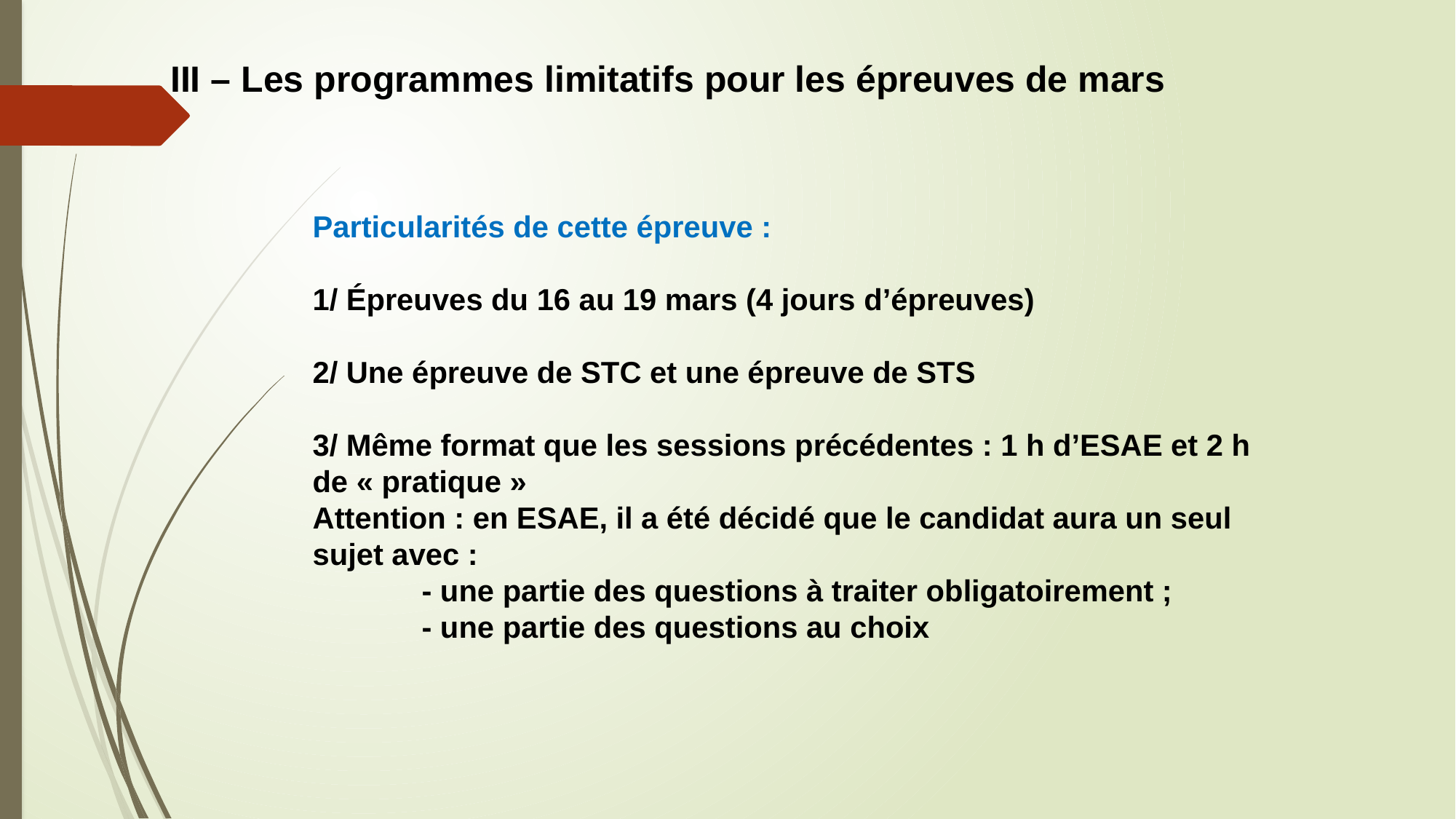

III – Les programmes limitatifs pour les épreuves de mars
Particularités de cette épreuve :

1/ Épreuves du 16 au 19 mars (4 jours d’épreuves)

2/ Une épreuve de STC et une épreuve de STS

3/ Même format que les sessions précédentes : 1 h d’ESAE et 2 h de « pratique »
Attention : en ESAE, il a été décidé que le candidat aura un seul sujet avec :
	- une partie des questions à traiter obligatoirement ;
	- une partie des questions au choix